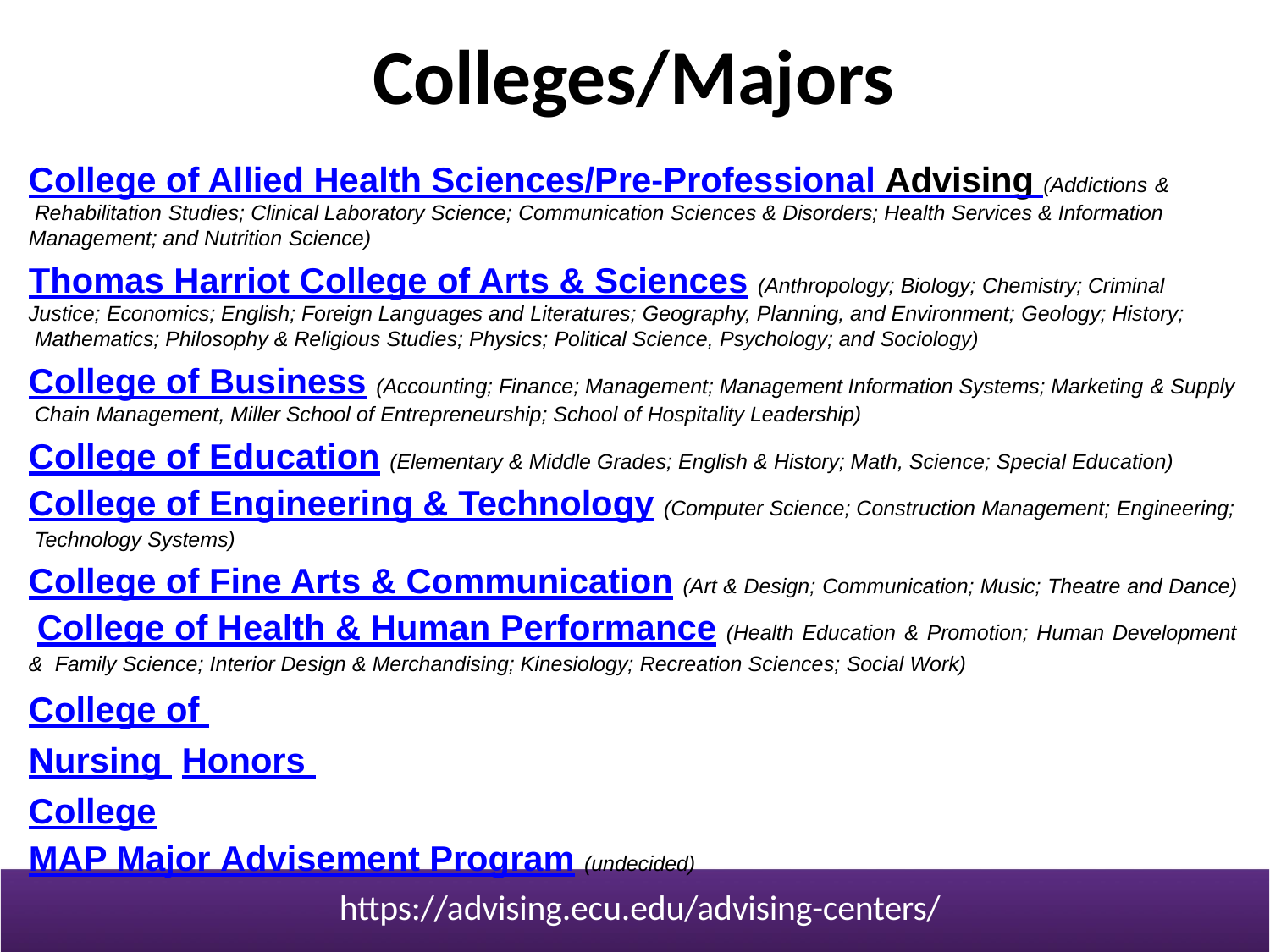

# Colleges/Majors
College of Allied Health Sciences/Pre-Professional Advising (Addictions &  Rehabilitation Studies; Clinical Laboratory Science; Communication Sciences & Disorders; Health Services & Information  Management; and Nutrition Science)
Thomas Harriot College of Arts & Sciences (Anthropology; Biology; Chemistry; Criminal  Justice; Economics; English; Foreign Languages and Literatures; Geography, Planning, and Environment; Geology; History;  Mathematics; Philosophy & Religious Studies; Physics; Political Science, Psychology; and Sociology)
College of Business (Accounting; Finance; Management; Management Information Systems; Marketing & Supply  Chain Management, Miller School of Entrepreneurship; School of Hospitality Leadership)
College of Education (Elementary & Middle Grades; English & History; Math, Science; Special Education)  College of Engineering & Technology (Computer Science; Construction Management; Engineering;  Technology Systems)
College of Fine Arts & Communication (Art & Design; Communication; Music; Theatre and Dance)  College of Health & Human Performance (Health Education & Promotion; Human Development &  Family Science; Interior Design & Merchandising; Kinesiology; Recreation Sciences; Social Work)
College of Nursing  Honors College
MAP Major Advisement Program (undecided)
https://advising.ecu.edu/advising-centers/